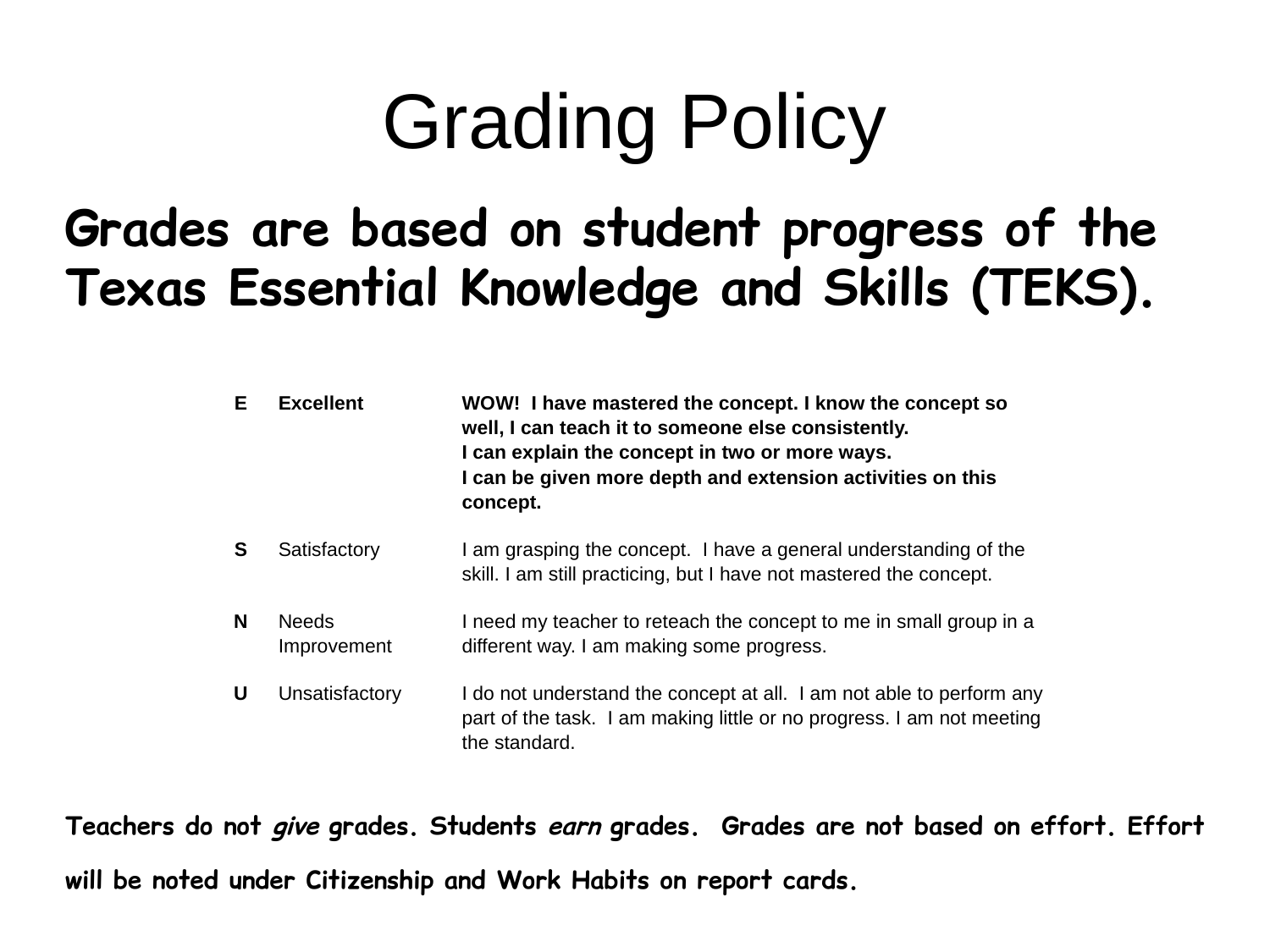

# Grading Policy
Grades are based on student progress of the Texas Essential Knowledge and Skills (TEKS).
| E | Excellent | WOW! I have mastered the concept. I know the concept so well, I can teach it to someone else consistently. I can explain the concept in two or more ways. I can be given more depth and extension activities on this concept. |
| --- | --- | --- |
| S | Satisfactory | I am grasping the concept. I have a general understanding of the skill. I am still practicing, but I have not mastered the concept. |
| N | Needs Improvement | I need my teacher to reteach the concept to me in small group in a different way. I am making some progress. |
| U | Unsatisfactory | I do not understand the concept at all. I am not able to perform any part of the task. I am making little or no progress. I am not meeting the standard. |
Teachers do not give grades. Students earn grades.  Grades are not based on effort. Effort will be noted under Citizenship and Work Habits on report cards.